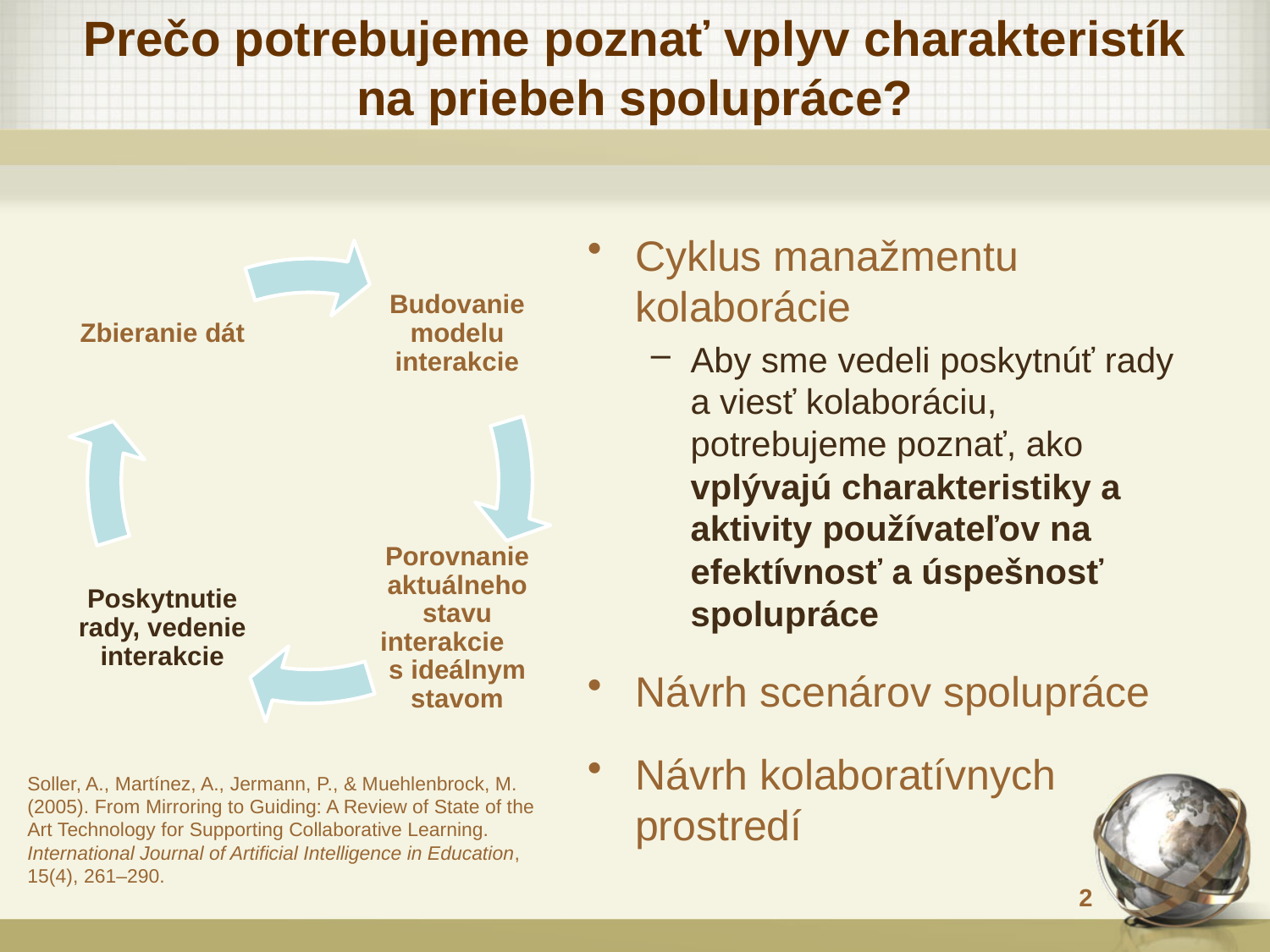

# Prečo potrebujeme poznať vplyv charakteristík na priebeh spolupráce?
Cyklus manažmentu kolaborácie
Aby sme vedeli poskytnúť rady a viesť kolaboráciu, potrebujeme poznať, ako vplývajú charakteristiky a aktivity používateľov na efektívnosť a úspešnosť spolupráce
Návrh scenárov spolupráce
Návrh kolaboratívnych prostredí
Budovanie modelu interakcie
Porovnanie aktuálneho stavu interakcie     s ideálnym stavom
Poskytnutie rady, vedenie interakcie
Zbieranie dát
Soller, A., Martínez, A., Jermann, P., & Muehlenbrock, M. (2005). From Mirroring to Guiding: A Review of State of the Art Technology for Supporting Collaborative Learning. International Journal of Artificial Intelligence in Education, 15(4), 261–290.